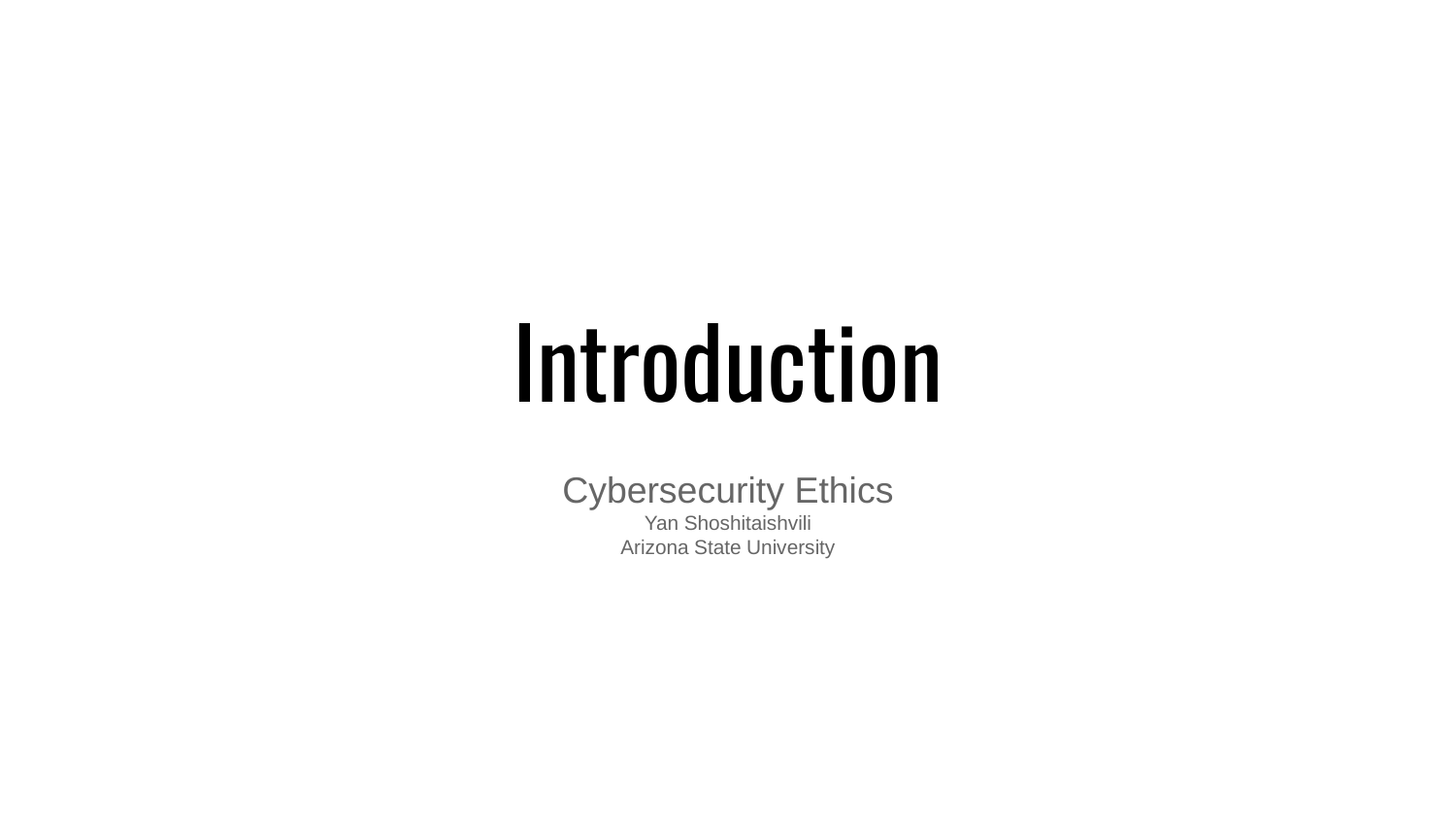

# Introduction
Cybersecurity Ethics
Yan Shoshitaishvili
Arizona State University